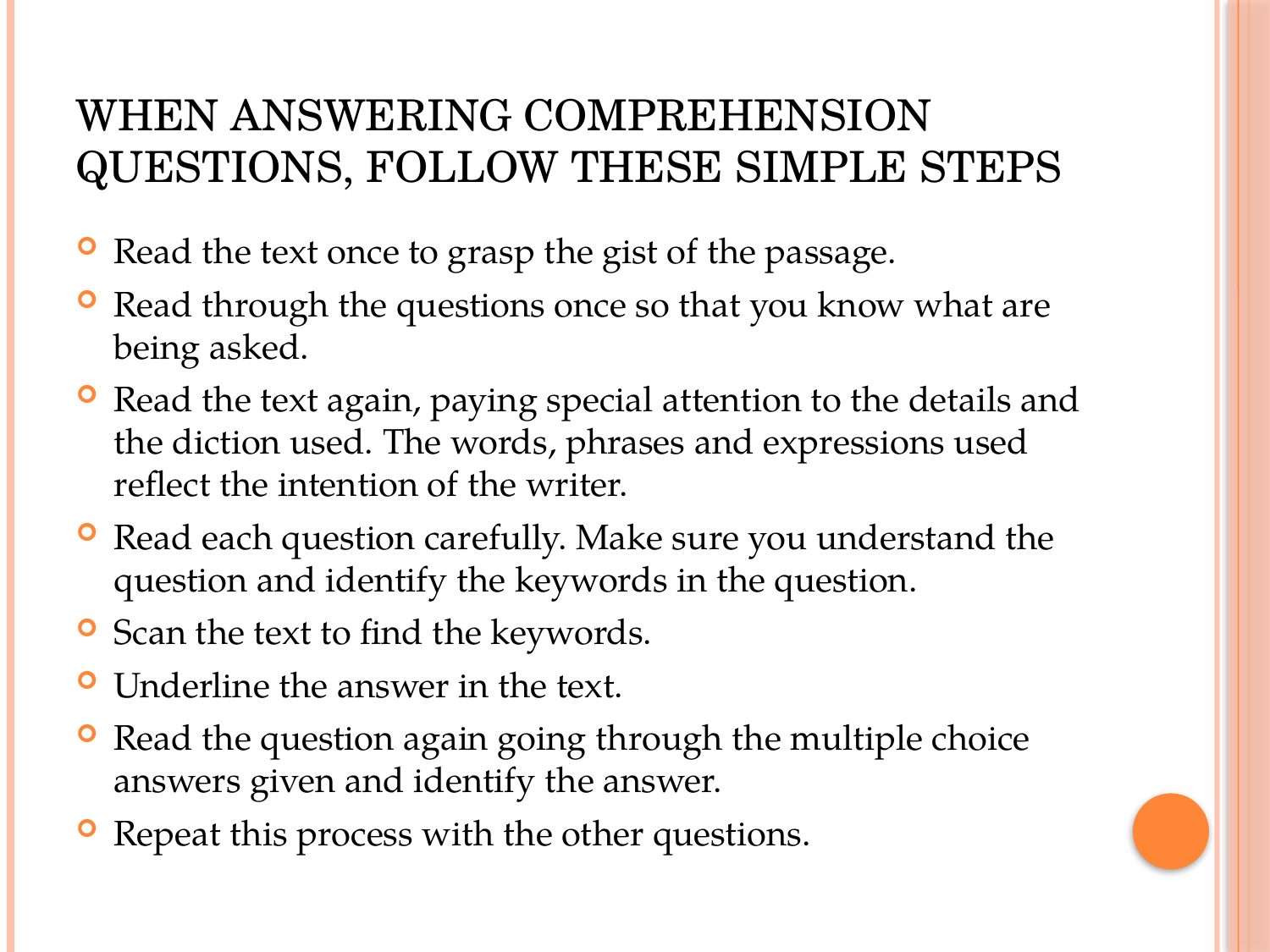

# When answering comprehension questions, follow these simple steps
Read the text once to grasp the gist of the passage.
Read through the questions once so that you know what are being asked.
Read the text again, paying special attention to the details and the diction used. The words, phrases and expressions used reflect the intention of the writer.
Read each question carefully. Make sure you understand the question and identify the keywords in the question.
Scan the text to find the keywords.
Underline the answer in the text.
Read the question again going through the multiple choice answers given and identify the answer.
Repeat this process with the other questions.